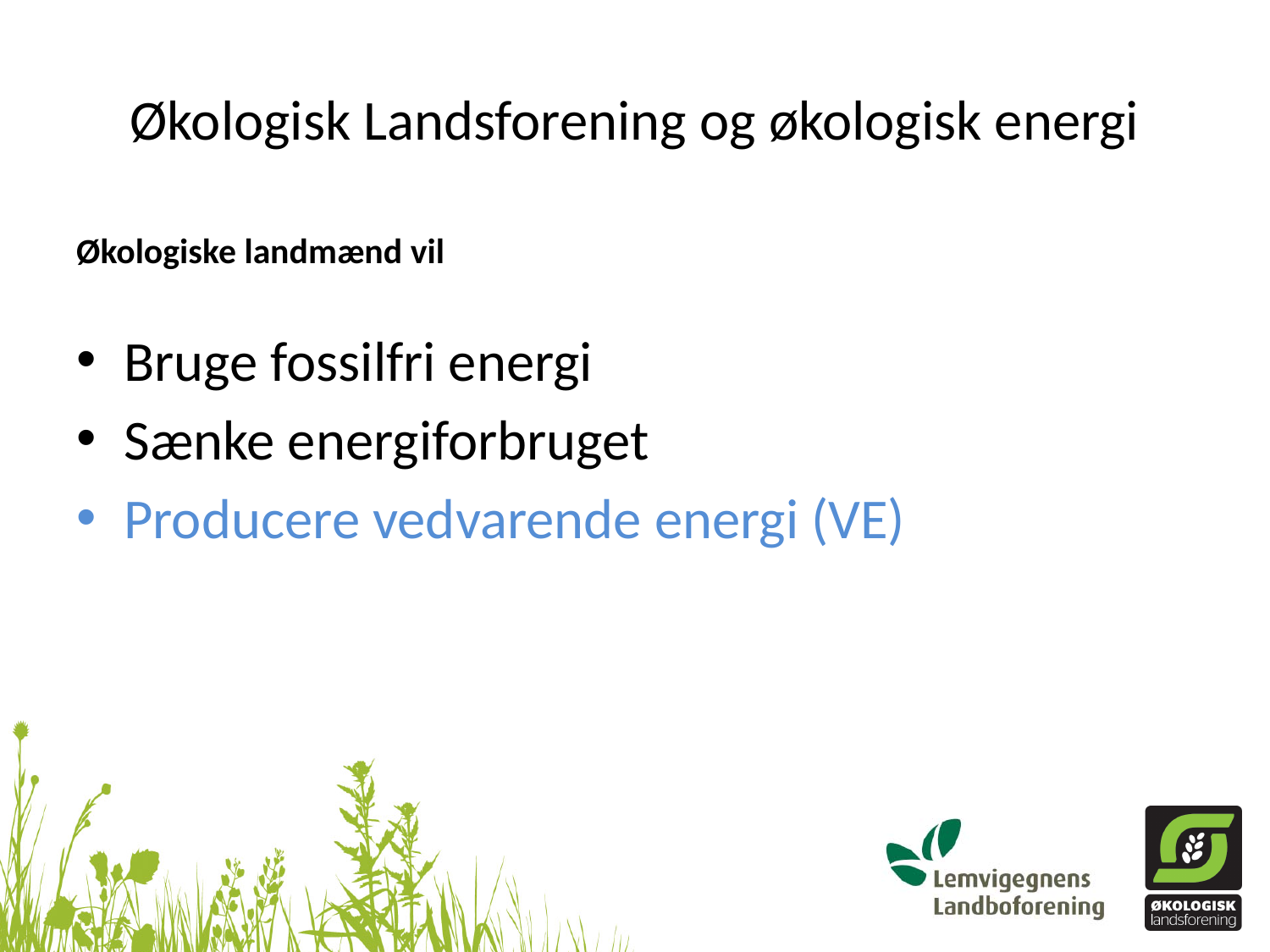

# Økologisk Landsforening og økologisk energi
Økologiske landmænd vil
Bruge fossilfri energi
Sænke energiforbruget
Producere vedvarende energi (VE)